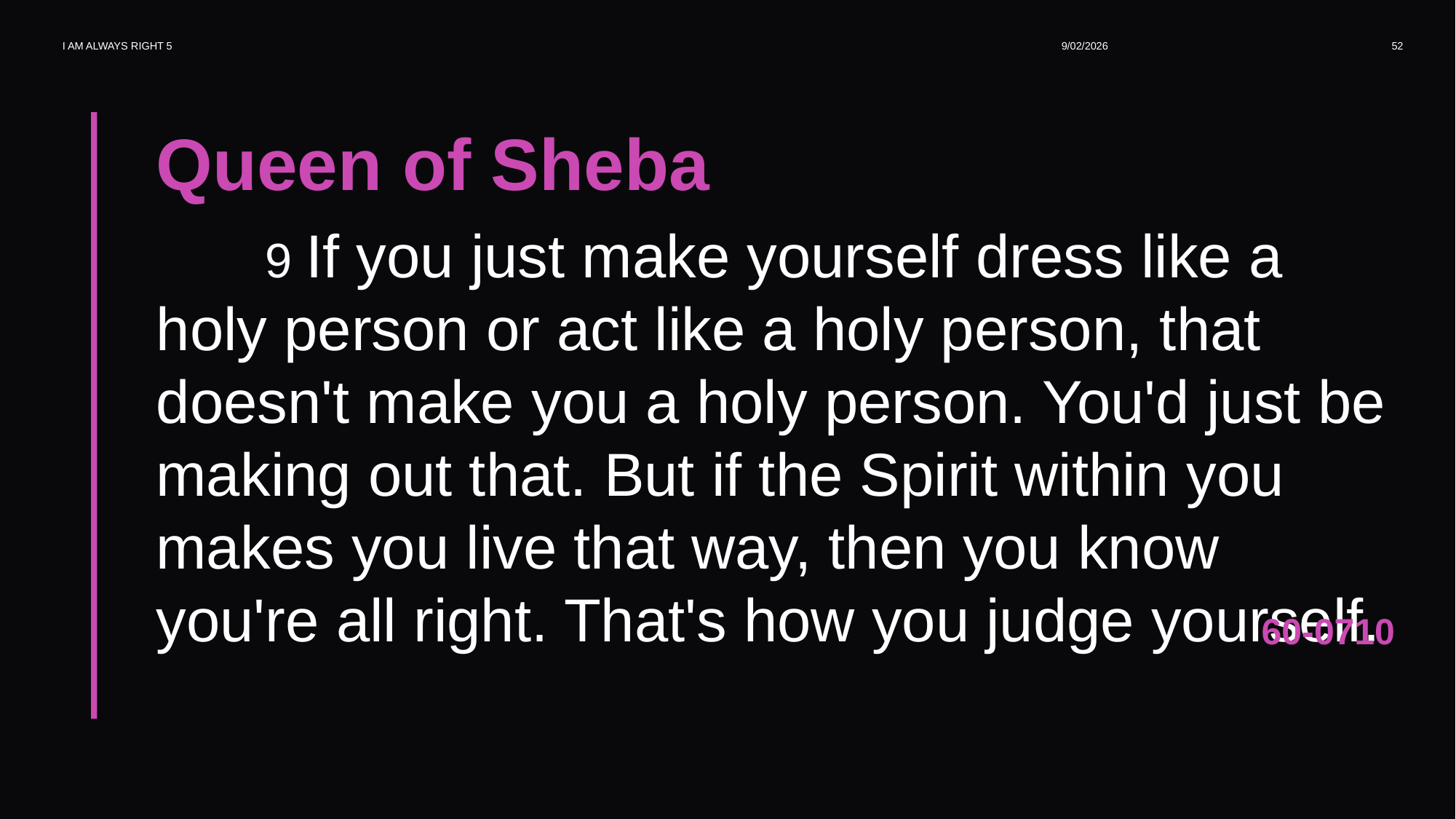

I am Always Right 5
9/02/2026
52

Queen of Sheba
	9 If you just make yourself dress like a holy person or act like a holy person, that doesn't make you a holy person. You'd just be making out that. But if the Spirit within you makes you live that way, then you know you're all right. That's how you judge yourself.
60-0710